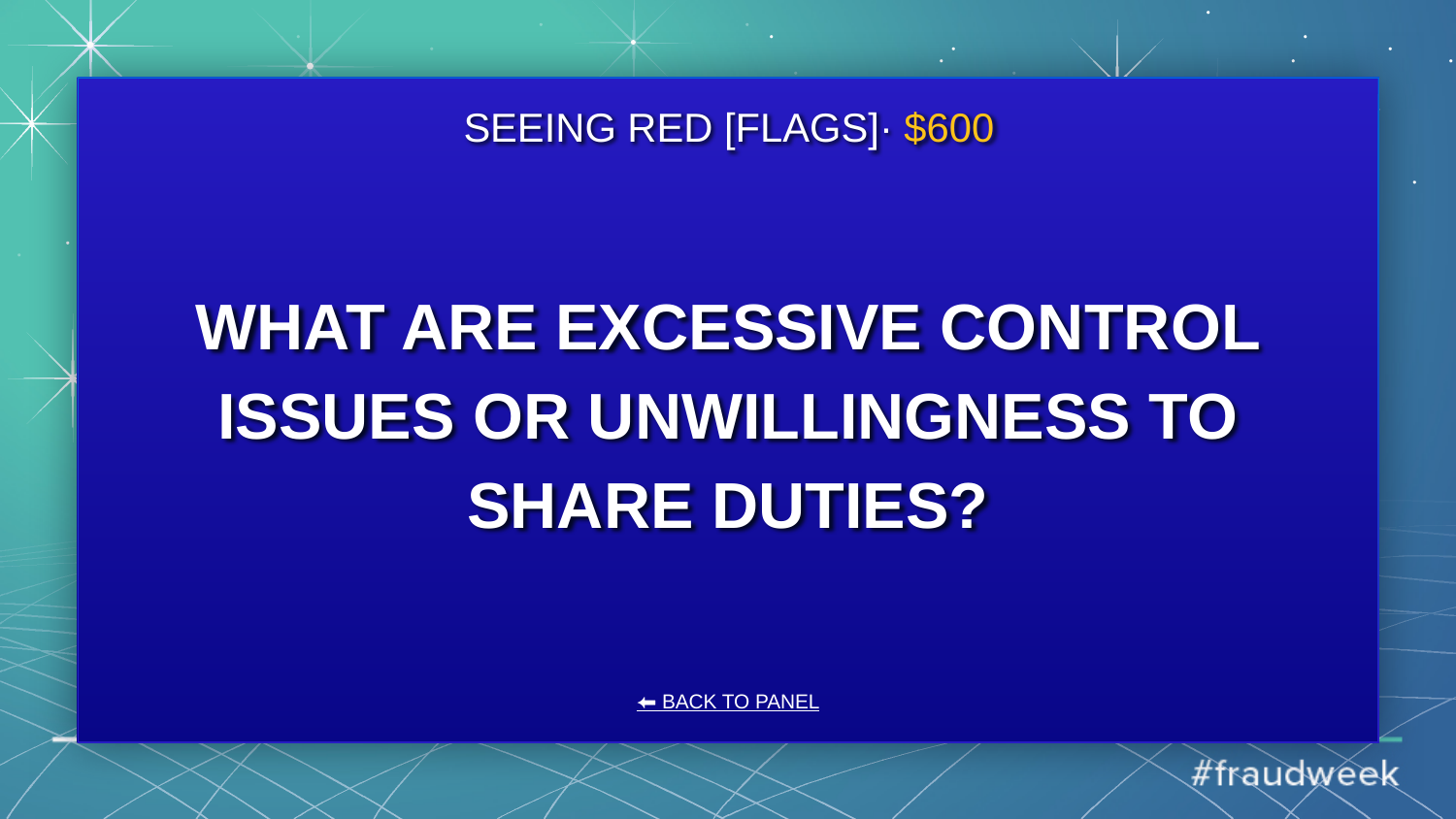

SEEING RED [FLAGS]· $600
# WHAT ARE EXCESSIVE CONTROL ISSUES OR UNWILLINGNESS TO SHARE DUTIES?